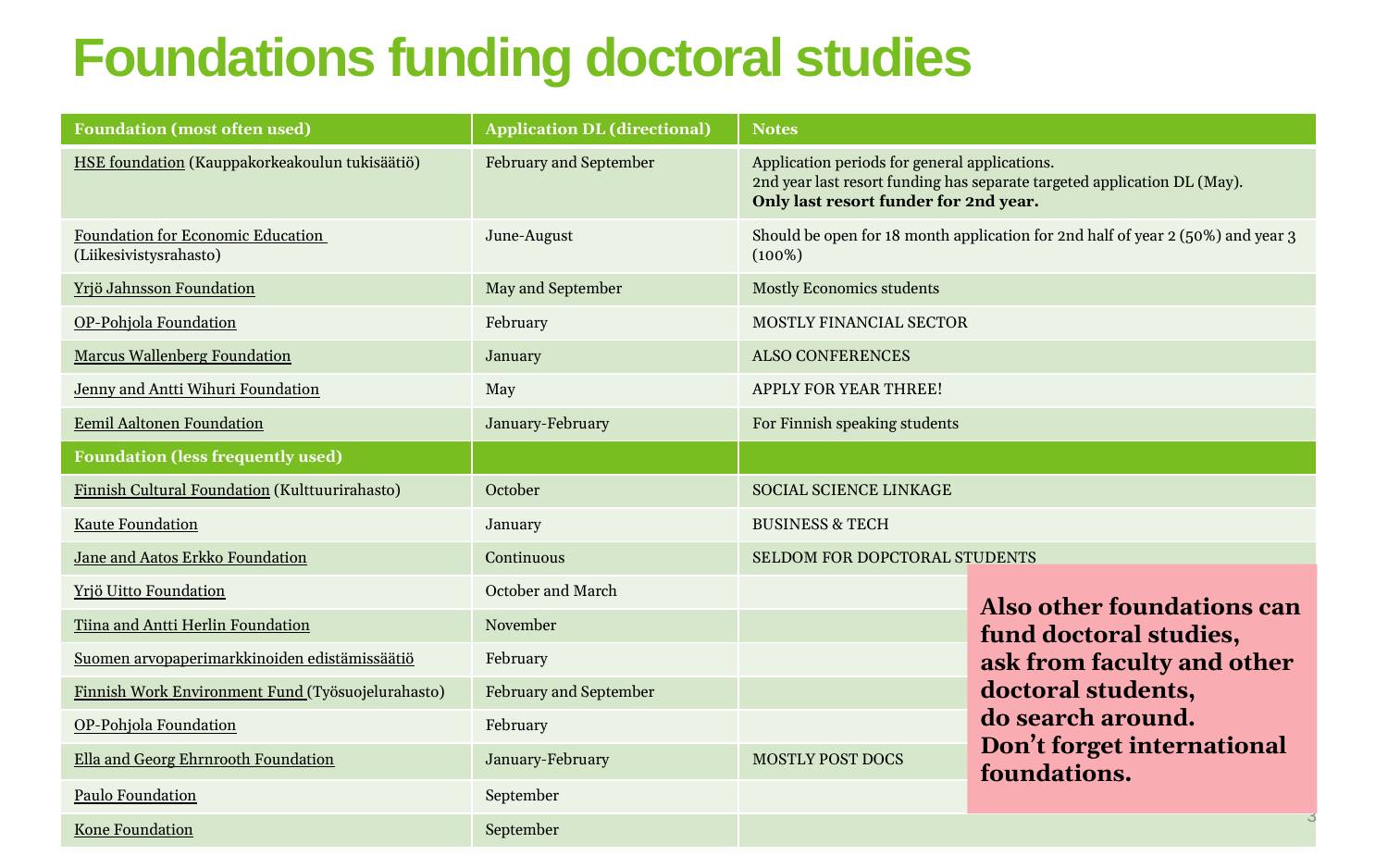

# Foundations funding doctoral studies
| Foundation (most often used) | Application DL (directional) | Notes |
| --- | --- | --- |
| HSE foundation (Kauppakorkeakoulun tukisäätiö) | February and September | Application periods for general applications. 2nd year last resort funding has separate targeted application DL (May). Only last resort funder for 2nd year. |
| Foundation for Economic Education (Liikesivistysrahasto) | June-August | Should be open for 18 month application for 2nd half of year 2 (50%) and year 3 (100%) |
| Yrjö Jahnsson Foundation | May and September | Mostly Economics students |
| OP-Pohjola Foundation | February | MOSTLY FINANCIAL SECTOR |
| Marcus Wallenberg Foundation | January | ALSO CONFERENCES |
| Jenny and Antti Wihuri Foundation | May | APPLY FOR YEAR THREE! |
| Eemil Aaltonen Foundation | January-February | For Finnish speaking students |
| Foundation (less frequently used) |  |  |
| Finnish Cultural Foundation (Kulttuurirahasto) | October | SOCIAL SCIENCE LINKAGE |
| Kaute Foundation | January | BUSINESS & TECH |
| Jane and Aatos Erkko Foundation | Continuous | SELDOM FOR DOPCTORAL STUDENTS |
| Yrjö Uitto Foundation | October and March |  |
| Tiina and Antti Herlin Foundation | November |  |
| Suomen arvopaperimarkkinoiden edistämissäätiö | February |  |
| Finnish Work Environment Fund (Työsuojelurahasto) | February and September |  |
| OP-Pohjola Foundation | February |  |
| Ella and Georg Ehrnrooth Foundation | January-February | MOSTLY POST DOCS |
| Paulo Foundation | September |  |
| Kone Foundation | September |  |

Also other foundations can fund doctoral studies,
ask from faculty and other doctoral students,
do search around.
Don’t forget international foundations.

17-Nov-2021
3